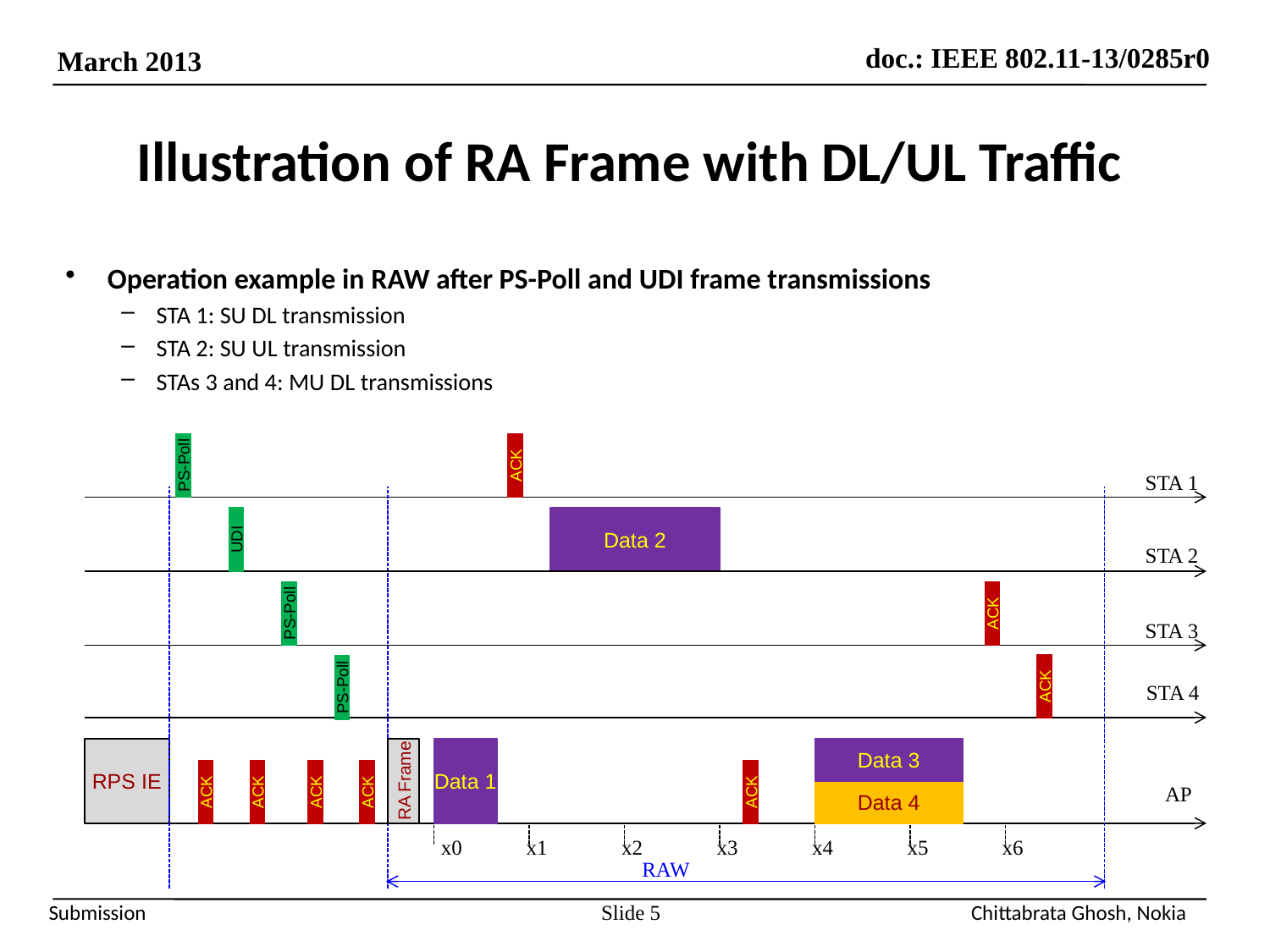

# Illustration of RA Frame with DL/UL Traffic
Operation example in RAW after PS-Poll and UDI frame transmissions
STA 1: SU DL transmission
STA 2: SU UL transmission
STAs 3 and 4: MU DL transmissions
PS-Poll
ACK
STA 1
UDI
Data 2
STA 2
PS-Poll
ACK
STA 3
ACK
PS-Poll
STA 4
RA Frame
RPS IE
Data 1
Data 3
ACK
ACK
ACK
ACK
ACK
AP
Data 4
x0
x1
x2
x3
x4
x5
x6
RAW
Slide 5
Chittabrata Ghosh, Nokia